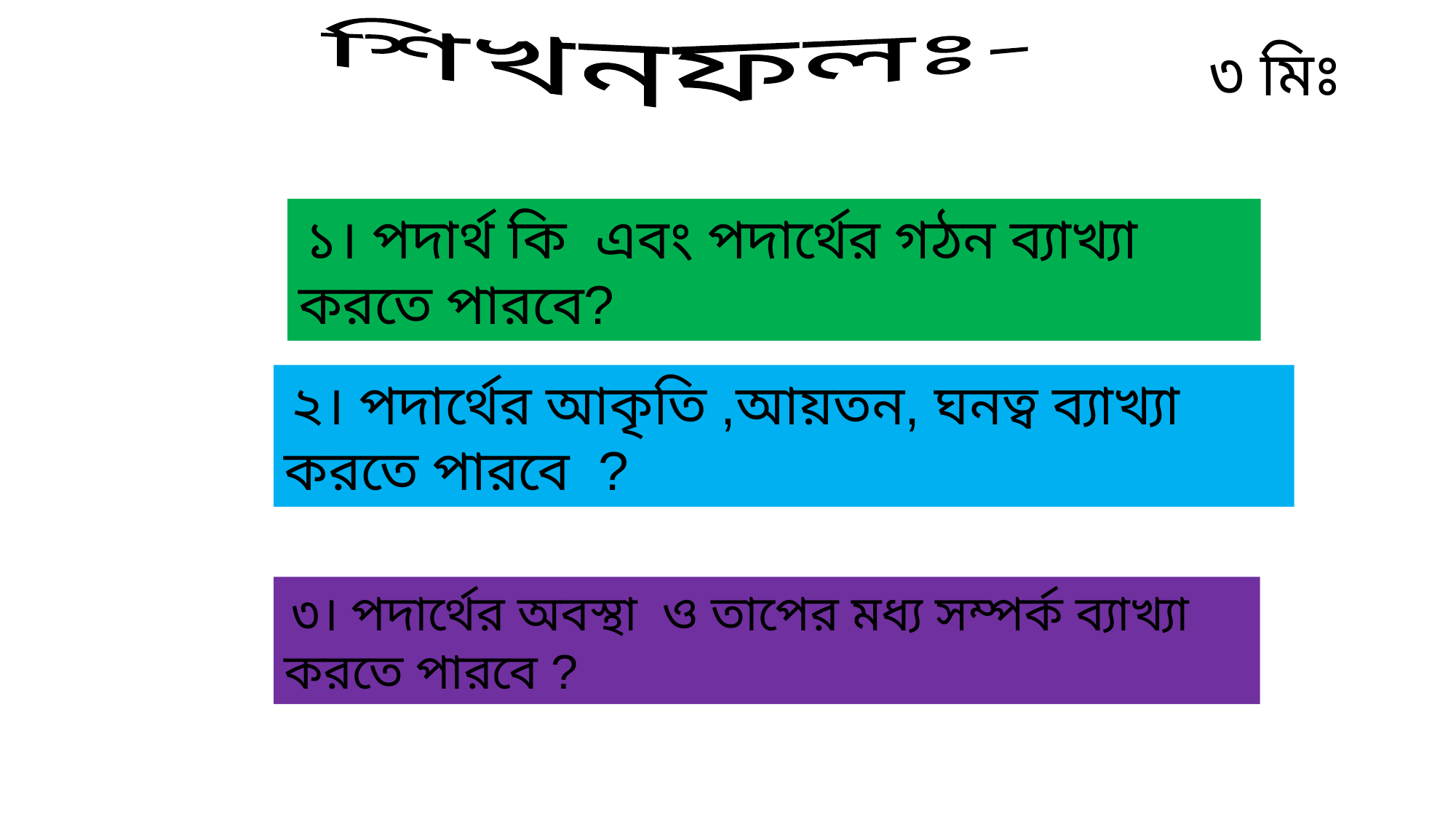

শিখনফলঃ-
 ৩ মিঃ
 ১। পদার্থ কি  এবং পদার্থের গঠন ব্যাখ্যা করতে পারবে?
 ২। পদার্থের আকৃতি ,আয়তন, ঘনত্ব ব্যাখ্যা করতে পারবে  ?
 ৩। পদার্থের অবস্থা  ও তাপের মধ্য সম্পর্ক ব্যাখ্যা করতে পারবে ?